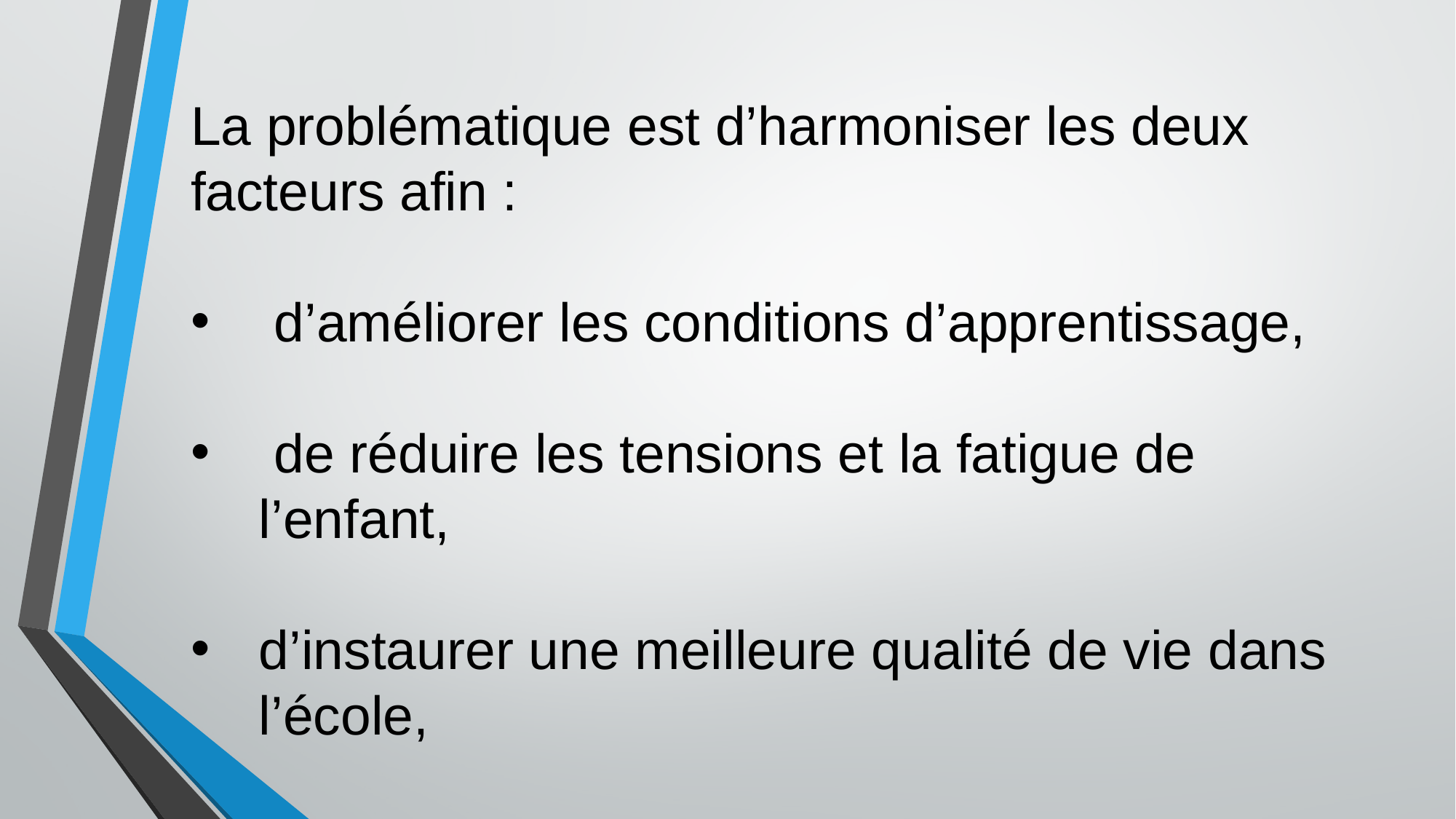

La problématique est d’harmoniser les deux facteurs afin :

 d’améliorer les conditions d’apprentissage,

 de réduire les tensions et la fatigue de l’enfant,

d’instaurer une meilleure qualité de vie dans l’école,